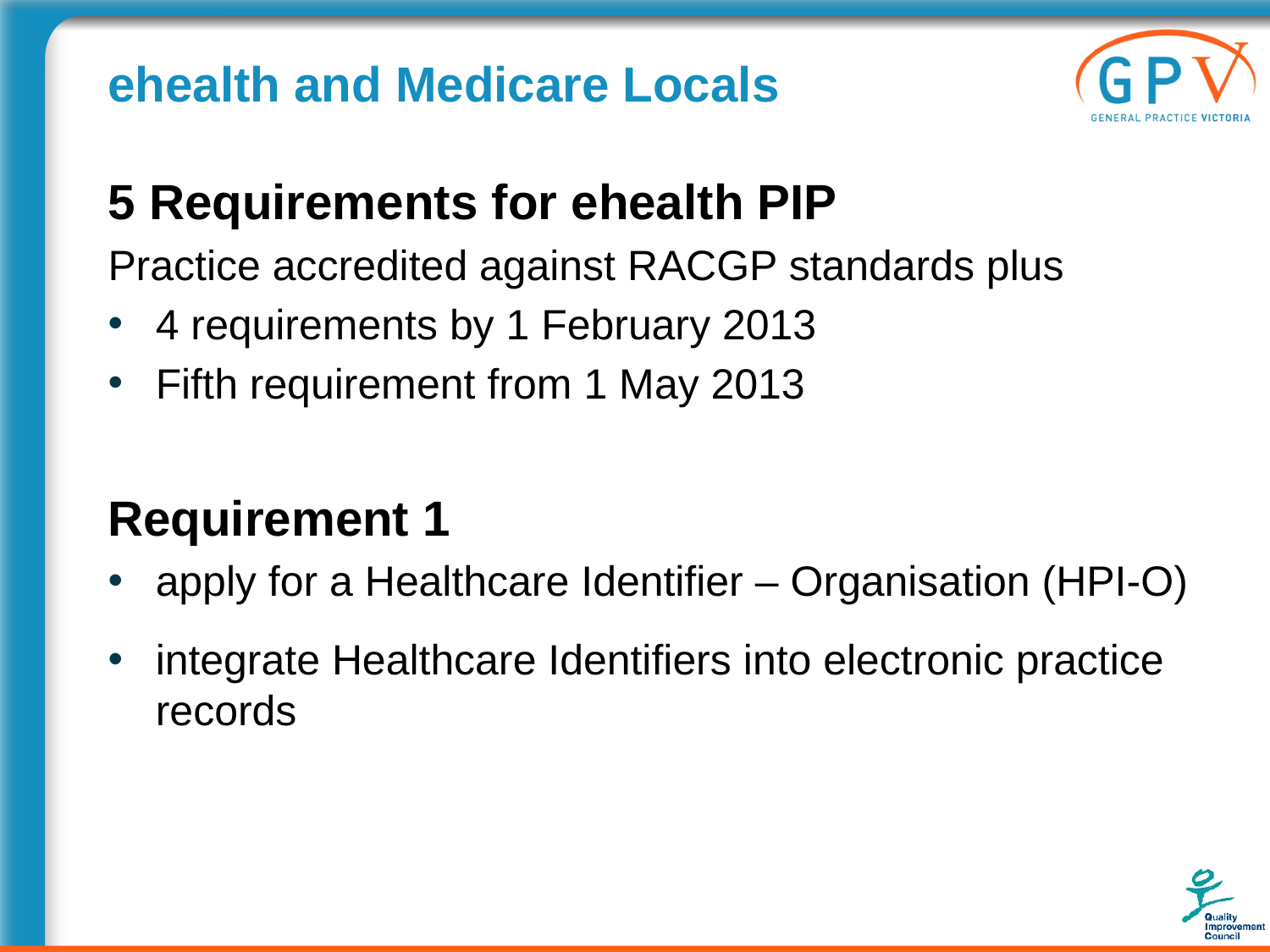

# ehealth and Medicare Locals
5 Requirements for ehealth PIP
Practice accredited against RACGP standards plus
4 requirements by 1 February 2013
Fifth requirement from 1 May 2013

Requirement 1
apply for a Healthcare Identifier – Organisation (HPI-O)

integrate Healthcare Identifiers into electronic practice records